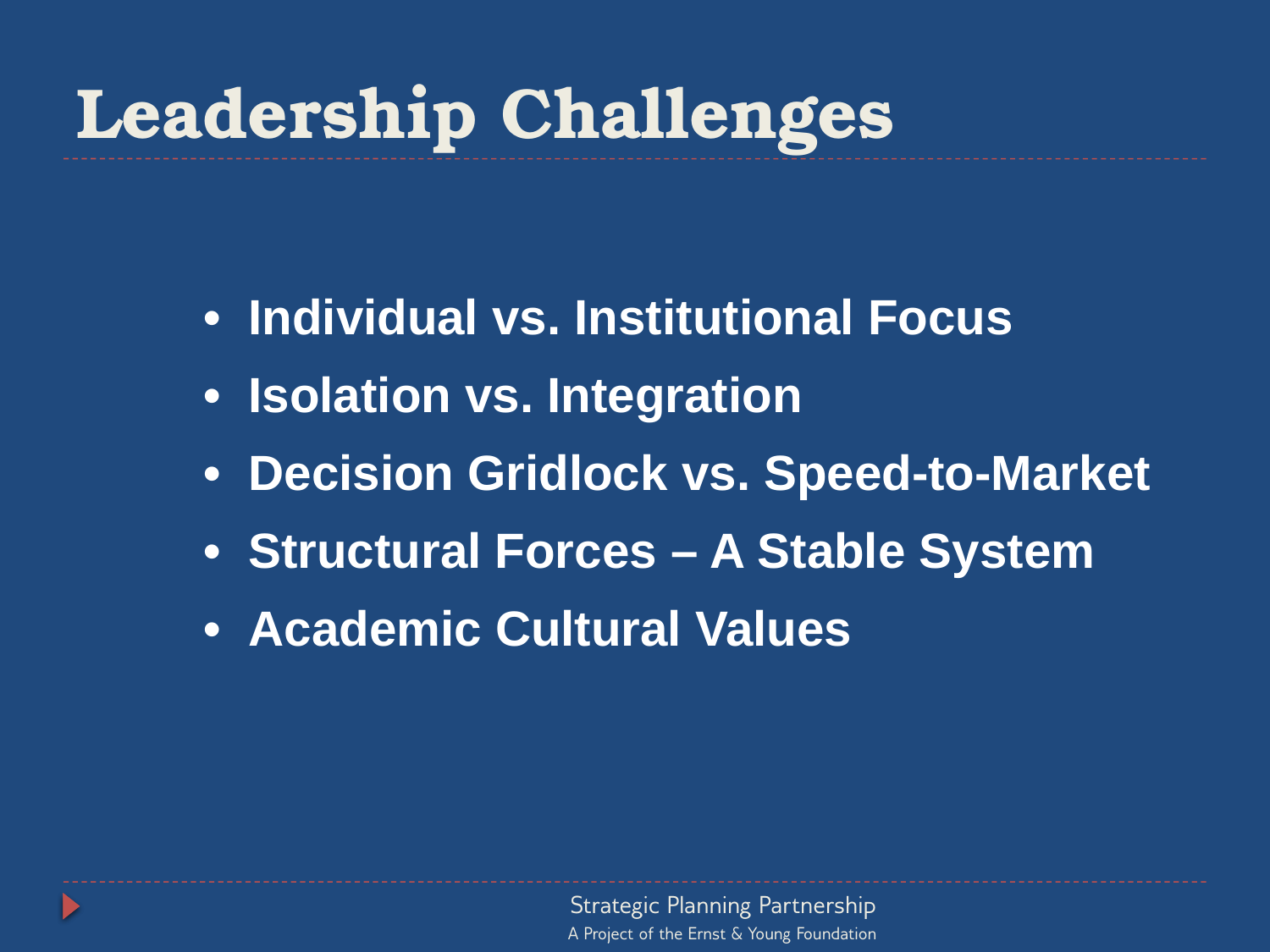

# Leadership Challenges
•  Individual vs. Institutional Focus
•  Isolation vs. Integration
•  Decision Gridlock vs. Speed-to-Market
•  Structural Forces – A Stable System
•  Academic Cultural Values

Strategic Planning Partnership
A Project of the Ernst & Young Foundation